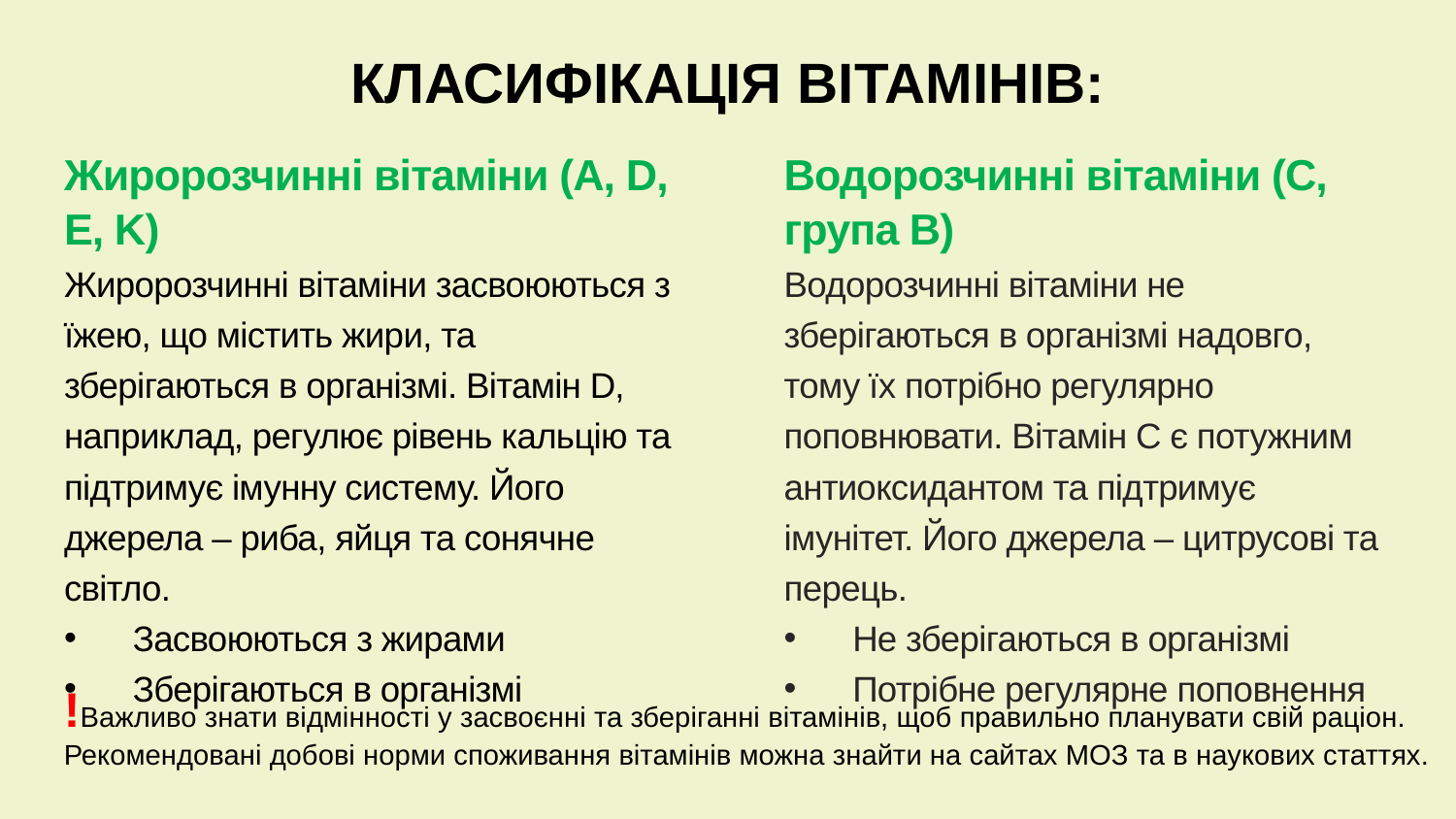

# КЛАСИФІКАЦІЯ ВІТАМІНІВ:
Жиророзчинні вітаміни (A, D, E, K)
Жиророзчинні вітаміни засвоюються з їжею, що містить жири, та зберігаються в організмі. Вітамін D, наприклад, регулює рівень кальцію та підтримує імунну систему. Його джерела – риба, яйця та сонячне світло.
Засвоюються з жирами
Зберігаються в організмі

Водорозчинні вітаміни (C, група B)
Водорозчинні вітаміни не зберігаються в організмі надовго, тому їх потрібно регулярно поповнювати. Вітамін C є потужним антиоксидантом та підтримує імунітет. Його джерела – цитрусові та перець.
Не зберігаються в організмі
Потрібне регулярне поповнення

!Важливо знати відмінності у засвоєнні та зберіганні вітамінів, щоб правильно планувати свій раціон. Рекомендовані добові норми споживання вітамінів можна знайти на сайтах МОЗ та в наукових статтях.